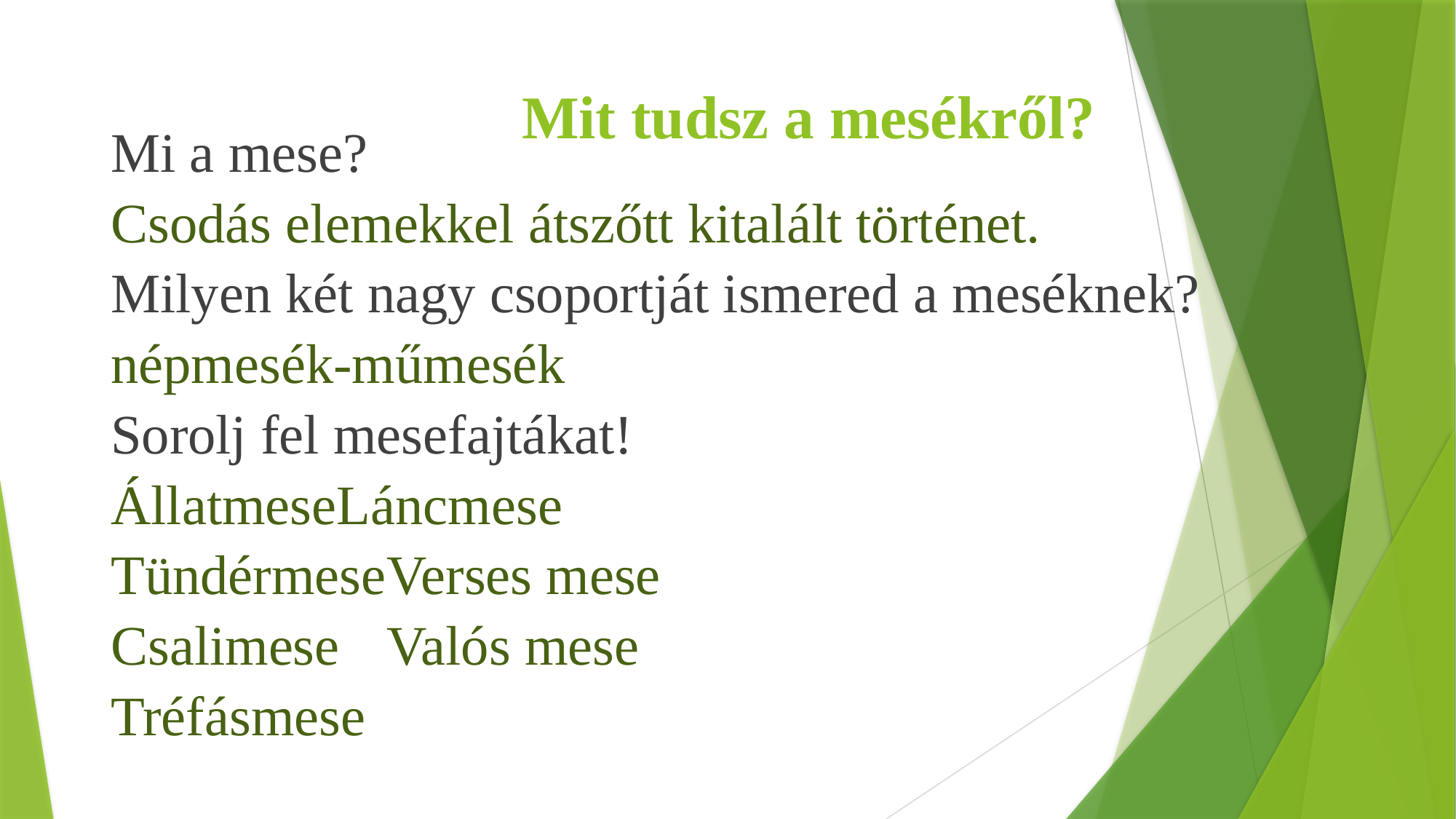

# Mit tudsz a mesékről?
Mi a mese?
Csodás elemekkel átszőtt kitalált történet.
Milyen két nagy csoportját ismered a meséknek?
népmesék-műmesék
Sorolj fel mesefajtákat!
Állatmese					Láncmese
Tündérmese				Verses mese
Csalimese					Valós mese
Tréfásmese